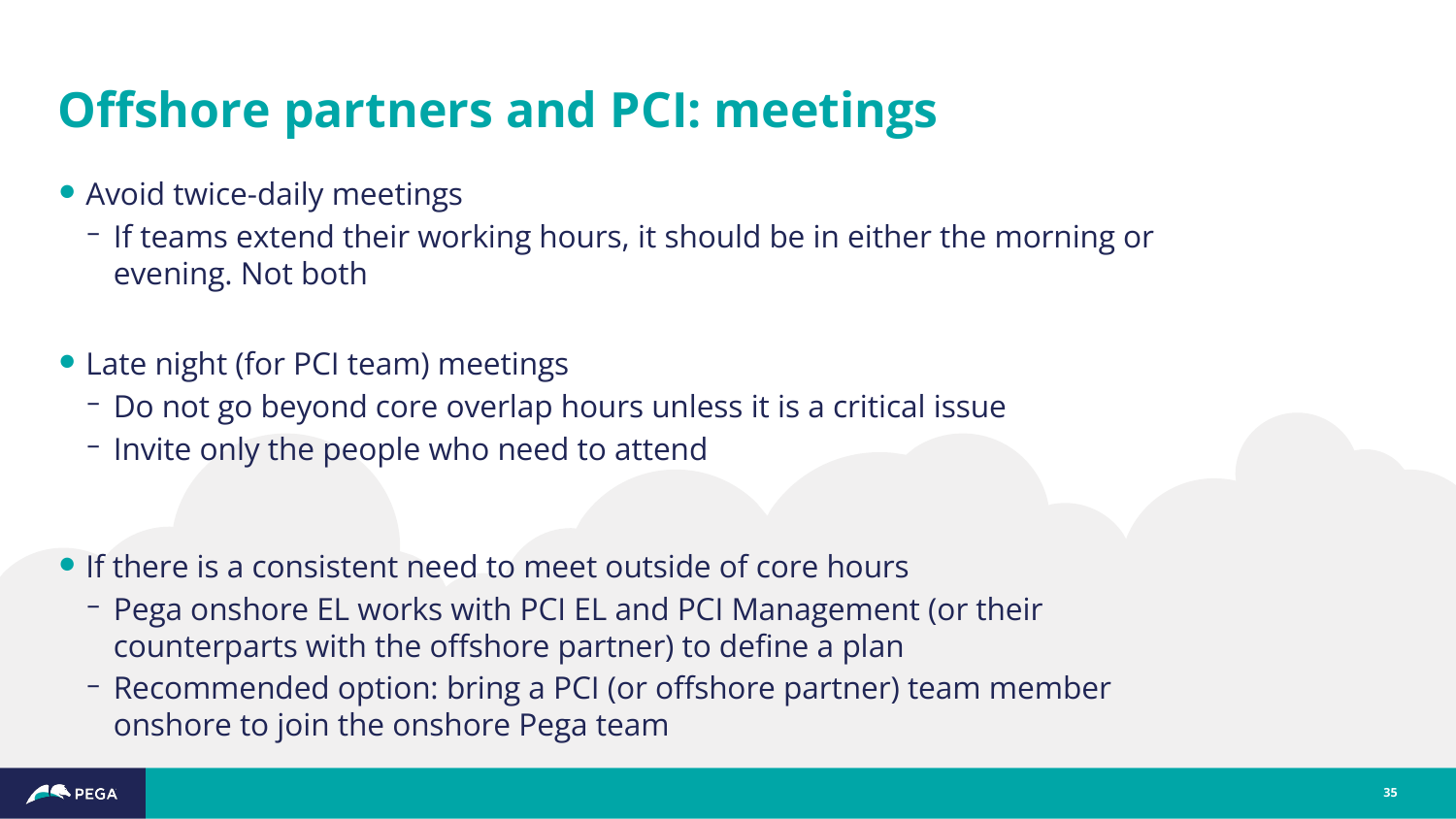

# Offshore partners and PCI: meetings
Avoid twice-daily meetings
If teams extend their working hours, it should be in either the morning or evening. Not both
Late night (for PCI team) meetings
Do not go beyond core overlap hours unless it is a critical issue
Invite only the people who need to attend

If there is a consistent need to meet outside of core hours
Pega onshore EL works with PCI EL and PCI Management (or their counterparts with the offshore partner) to define a plan
Recommended option: bring a PCI (or offshore partner) team member onshore to join the onshore Pega team

35